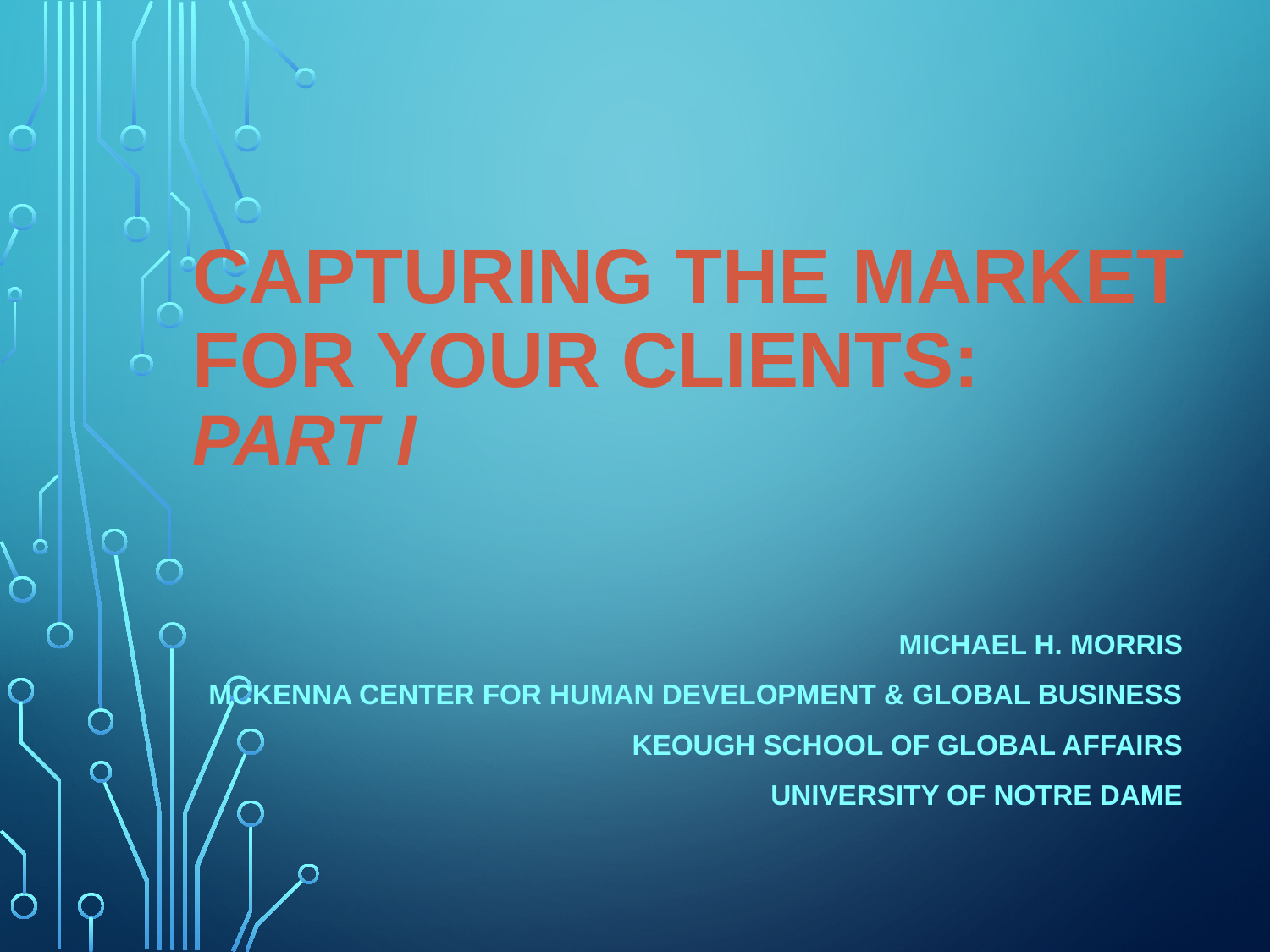

# Capturing the Market for Your CLIENTS:  Part I
Michael H. Morris
McKenna Center for Human development & Global BusinesS
Keough School of Global Affairs
University of Notre Dame